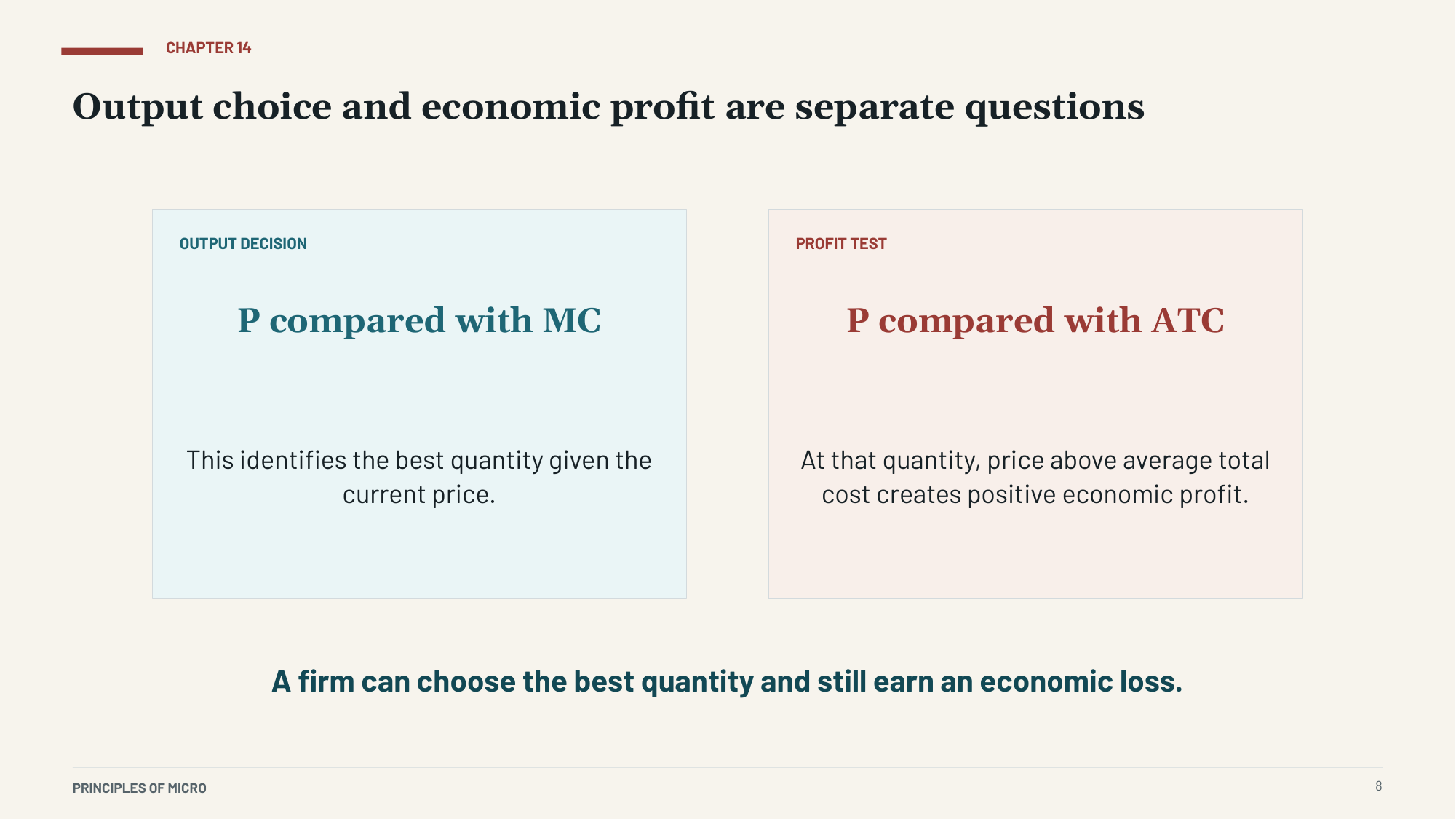

CHAPTER 14

Output choice and economic profit are separate questions

OUTPUT DECISION
PROFIT TEST
P compared with MC
P compared with ATC
This identifies the best quantity given the current price.
At that quantity, price above average total cost creates positive economic profit.
A firm can choose the best quantity and still earn an economic loss.

8
PRINCIPLES OF MICRO